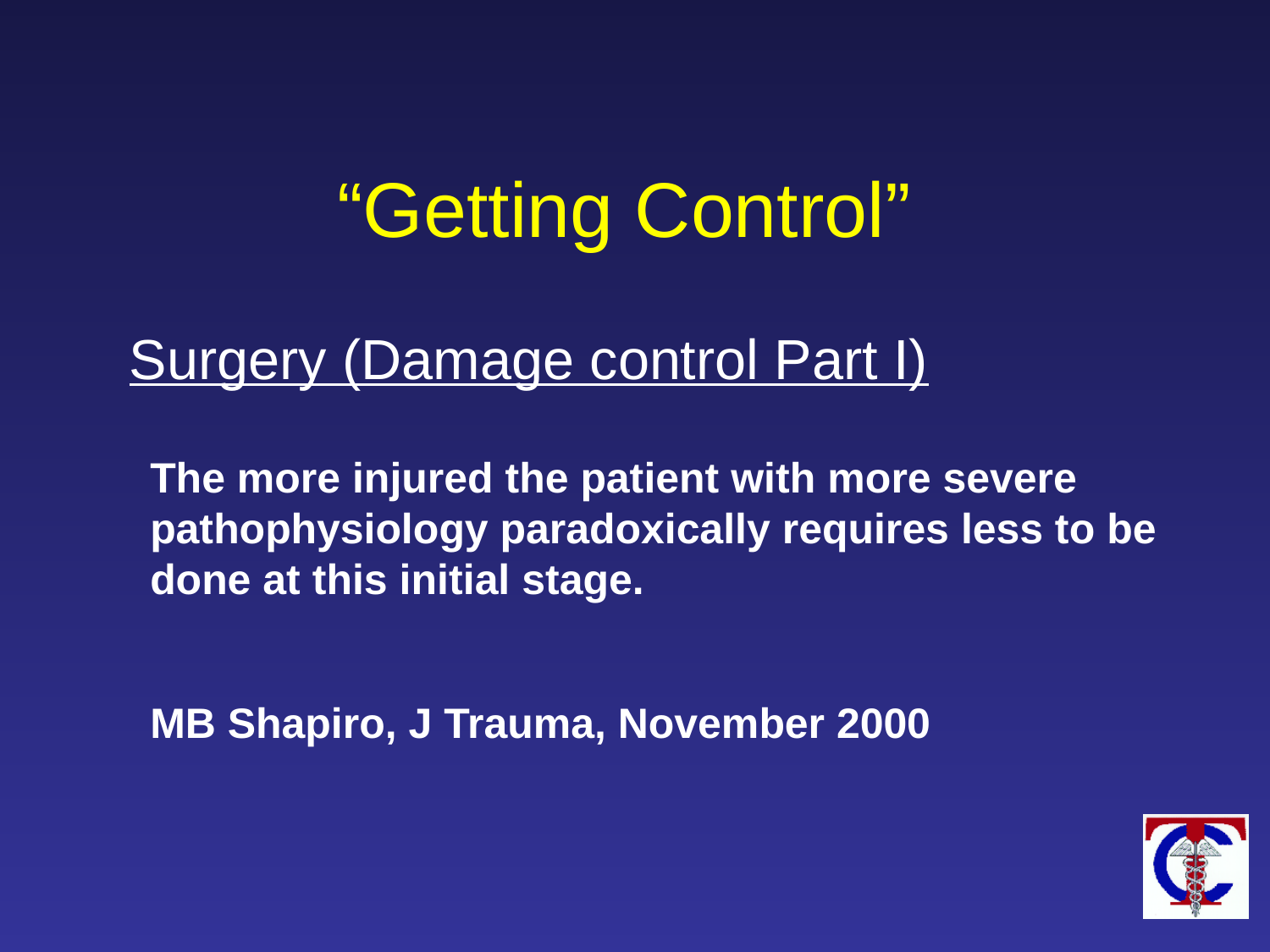

“Getting Control”
Surgery (Damage control Part I)
The more injured the patient with more severe pathophysiology paradoxically requires less to be done at this initial stage.

MB Shapiro, J Trauma, November 2000